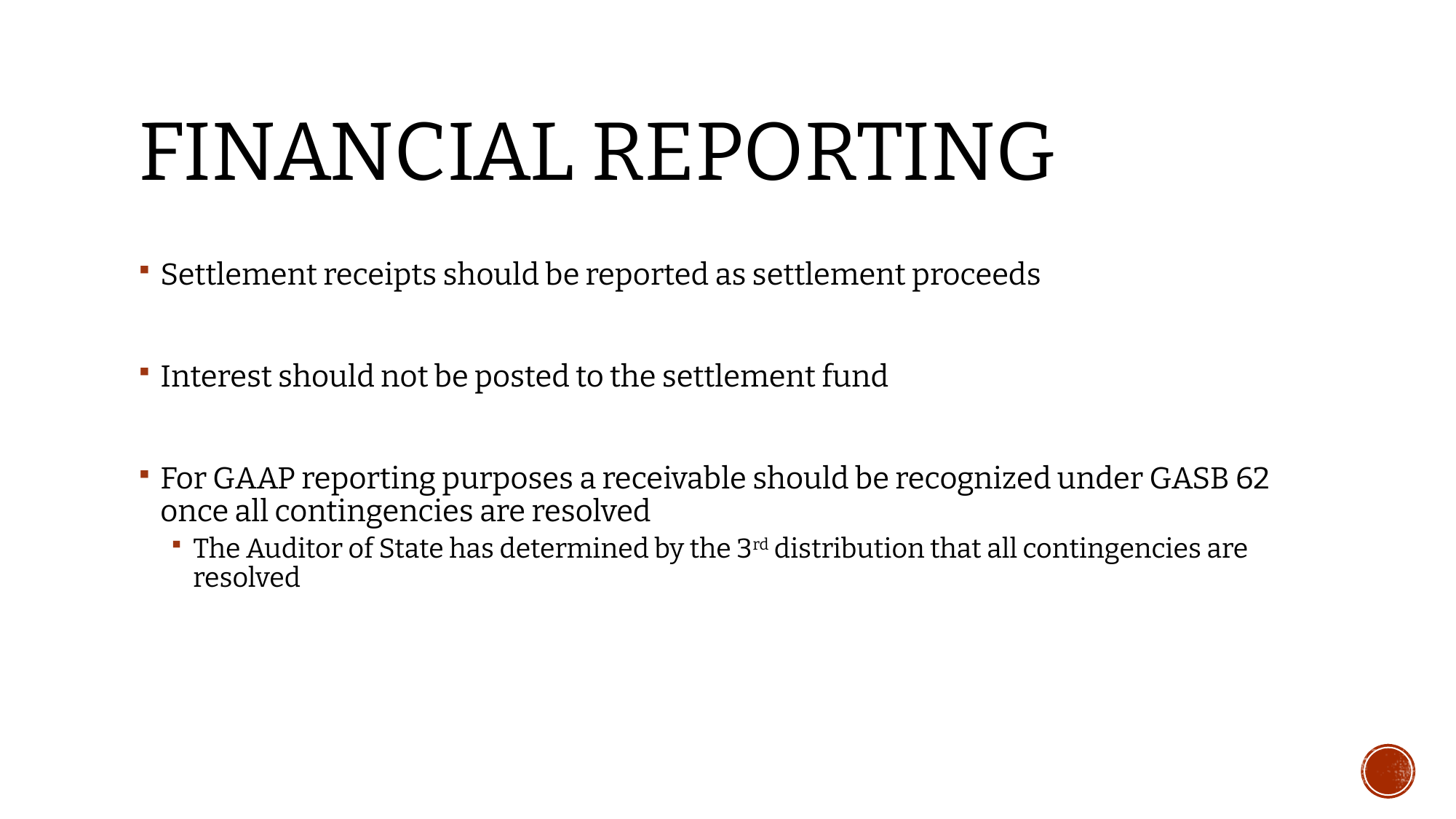

# Financial reporting
Settlement receipts should be reported as settlement proceeds

Interest should not be posted to the settlement fund

For GAAP reporting purposes a receivable should be recognized under GASB 62 once all contingencies are resolved
The Auditor of State has determined by the 3rd distribution that all contingencies are resolved